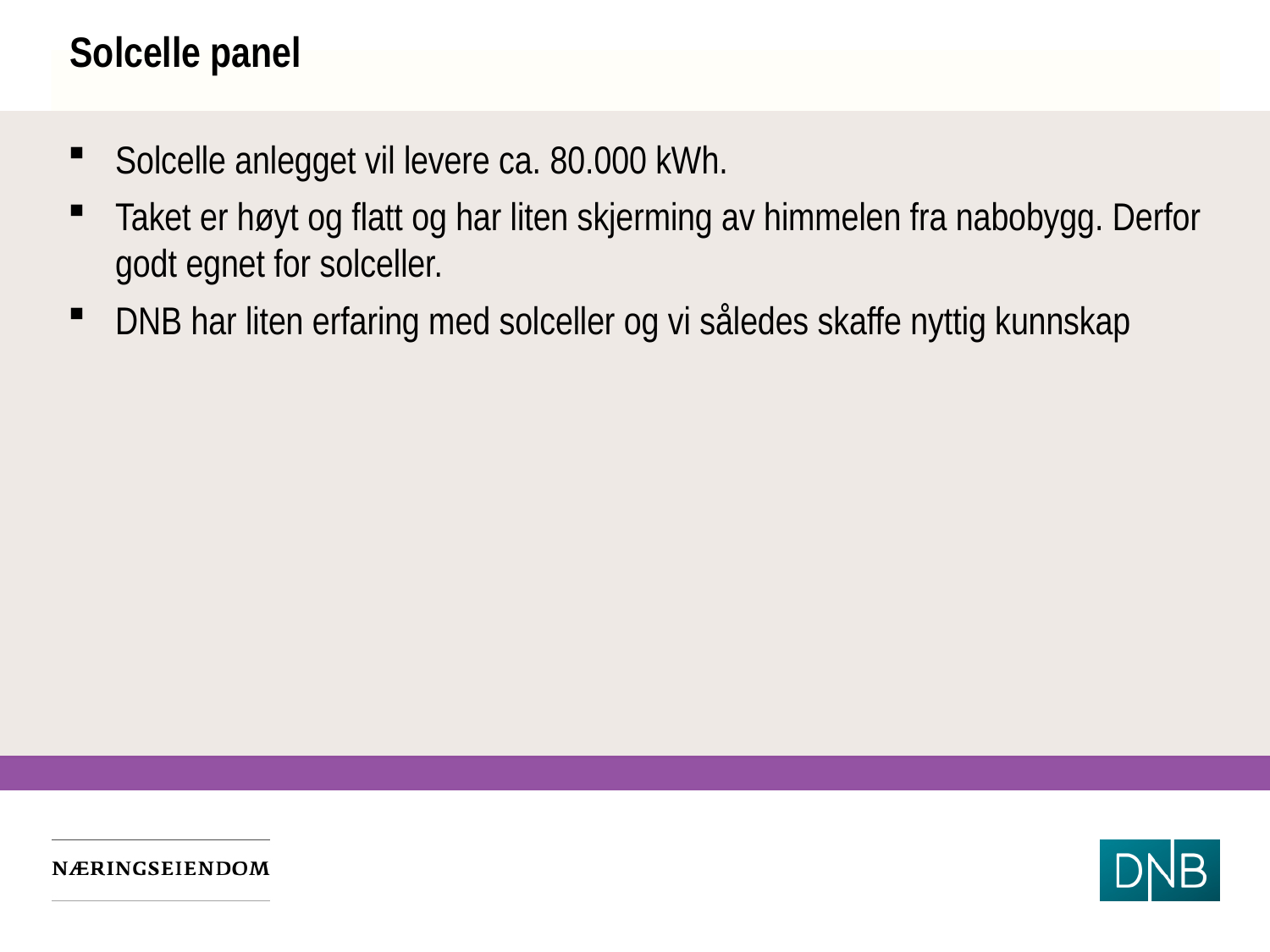

# Solcelle panel
Solcelle anlegget vil levere ca. 80.000 kWh.
Taket er høyt og flatt og har liten skjerming av himmelen fra nabobygg. Derfor godt egnet for solceller.
DNB har liten erfaring med solceller og vi således skaffe nyttig kunnskap